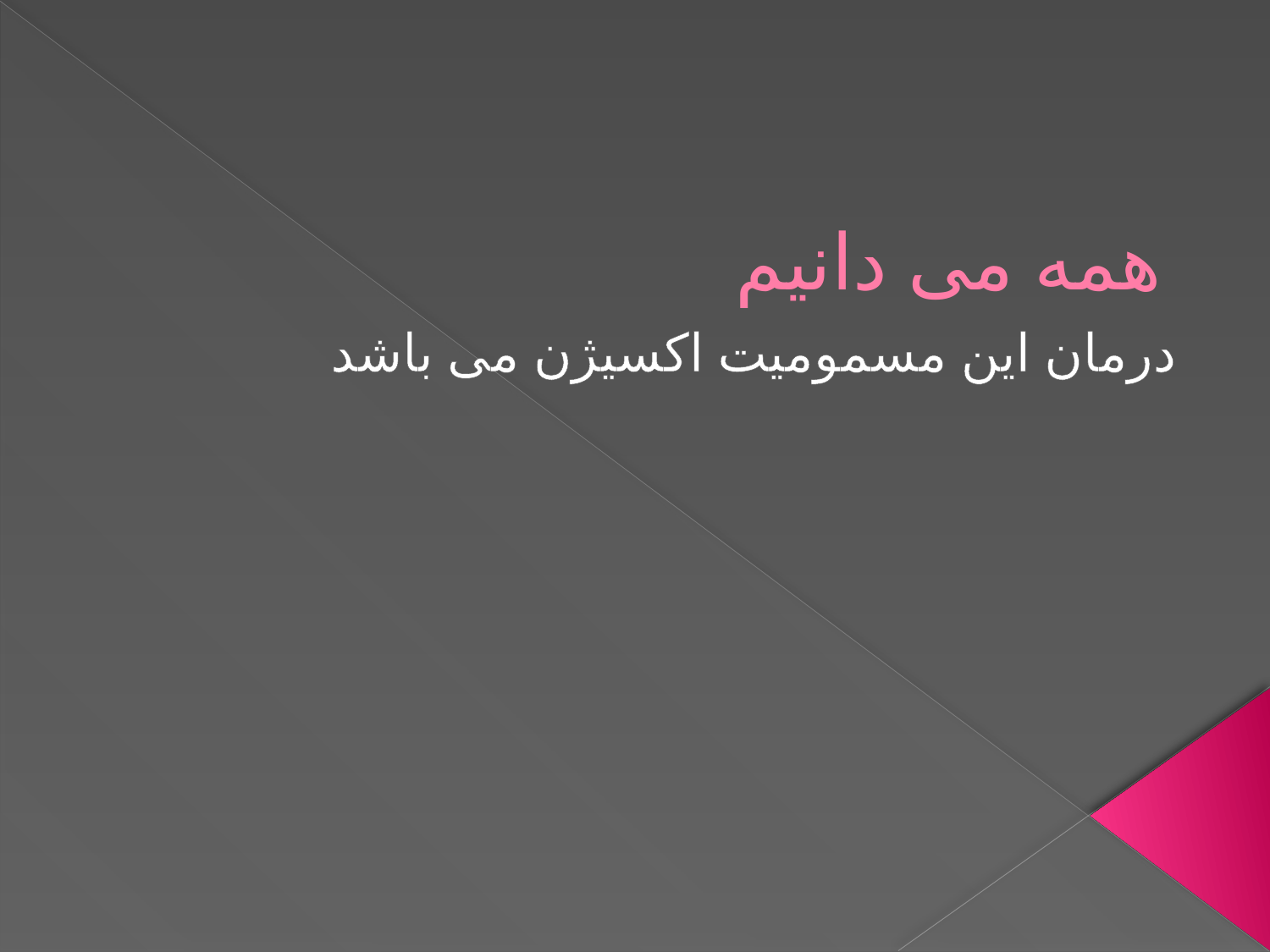

# همه می دانیم
درمان این مسمومیت اکسیژن می باشد